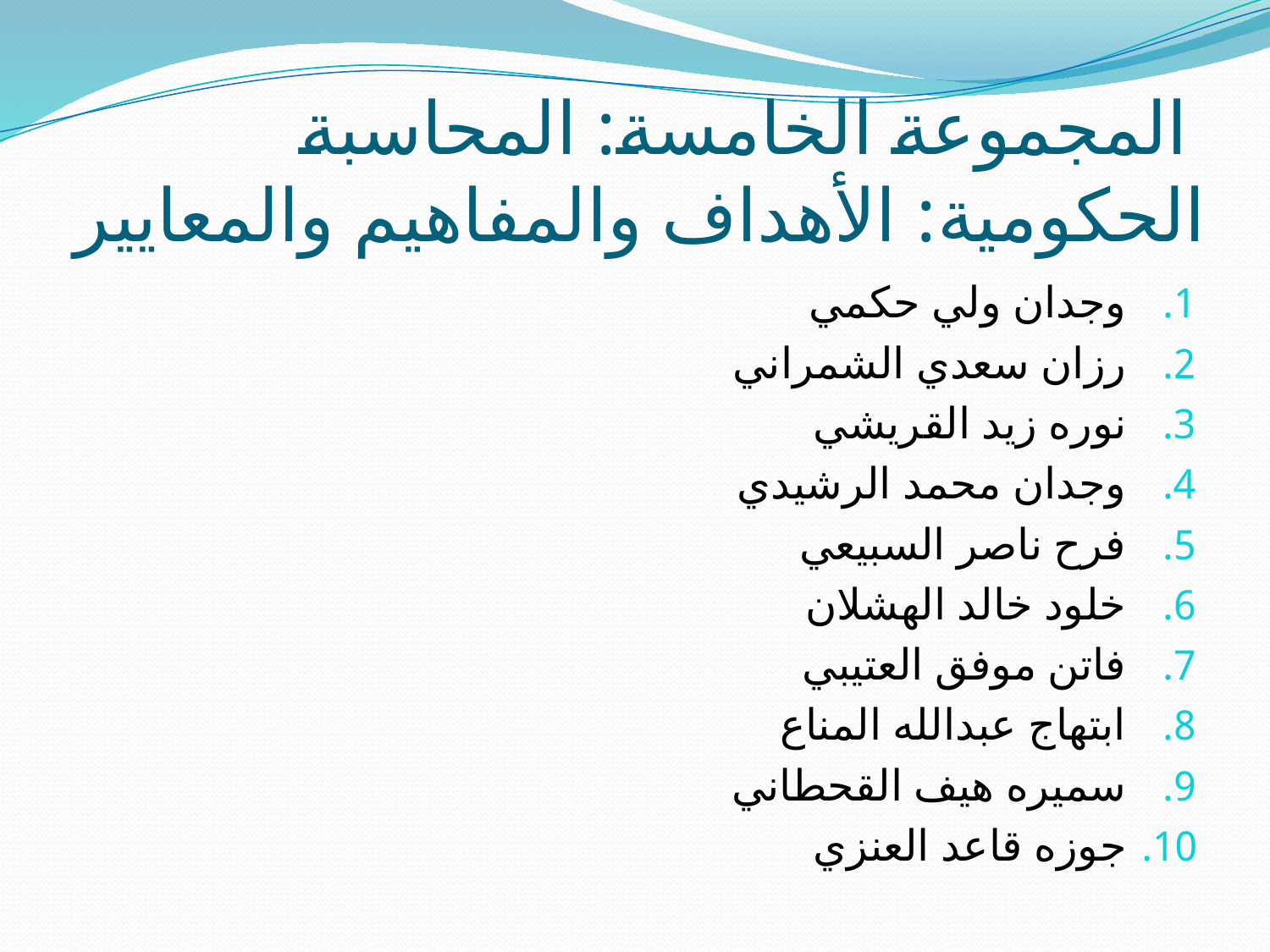

# المجموعة الخامسة: المحاسبة الحكومية: الأهداف والمفاهيم والمعايير
وجدان ولي حكمي
رزان سعدي الشمراني
نوره زيد القريشي
وجدان محمد الرشيدي
فرح ناصر السبيعي
خلود خالد الهشلان
فاتن موفق العتيبي
ابتهاج عبدالله المناع
سميره هيف القحطاني
جوزه قاعد العنزي